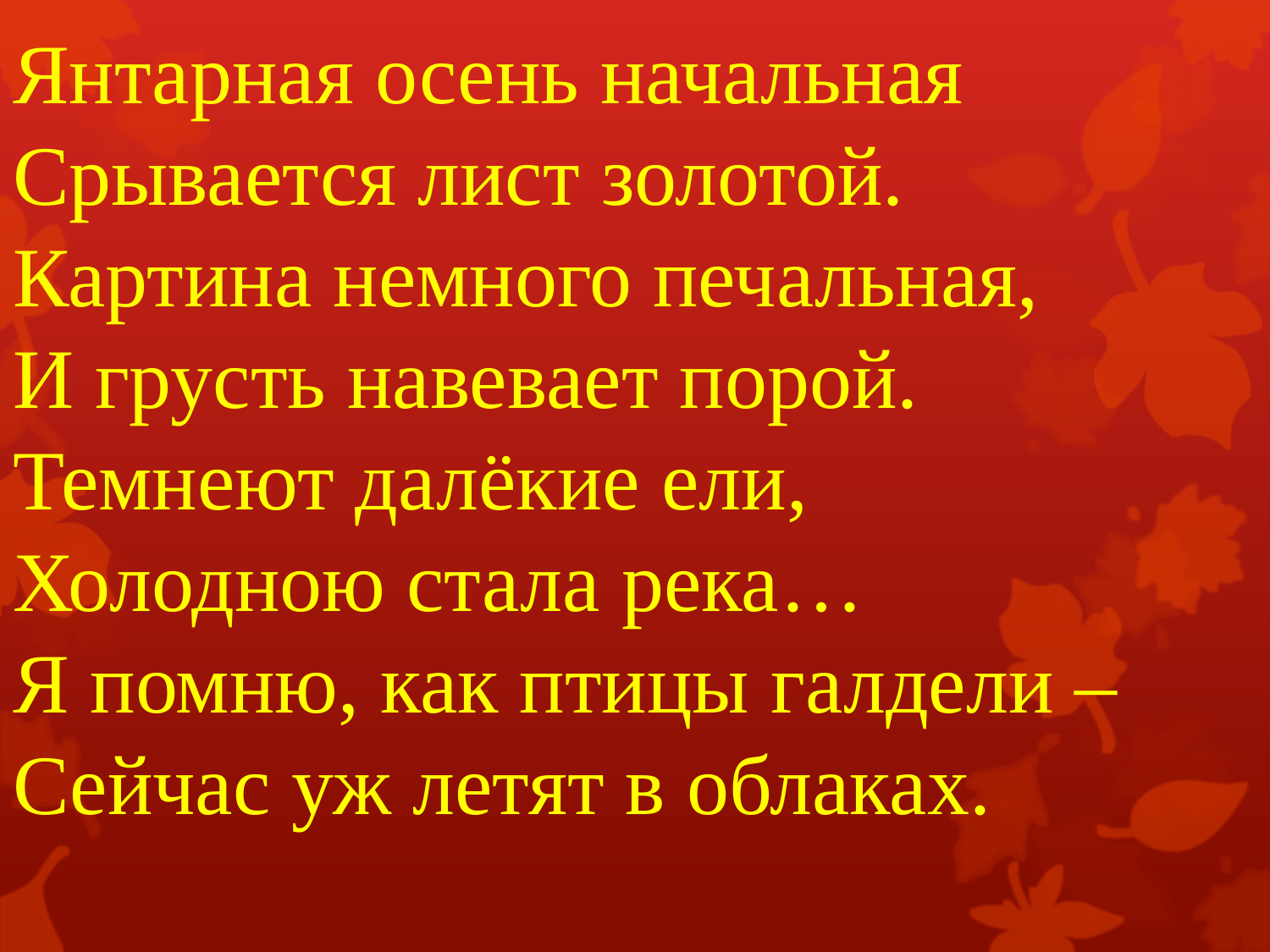

# Янтарная осень начальная Срывается лист золотой. Картина немного печальная, И грусть навевает порой. Темнеют далёкие ели, Холодною стала река… Я помню, как птицы галдели – Сейчас уж летят в облаках.